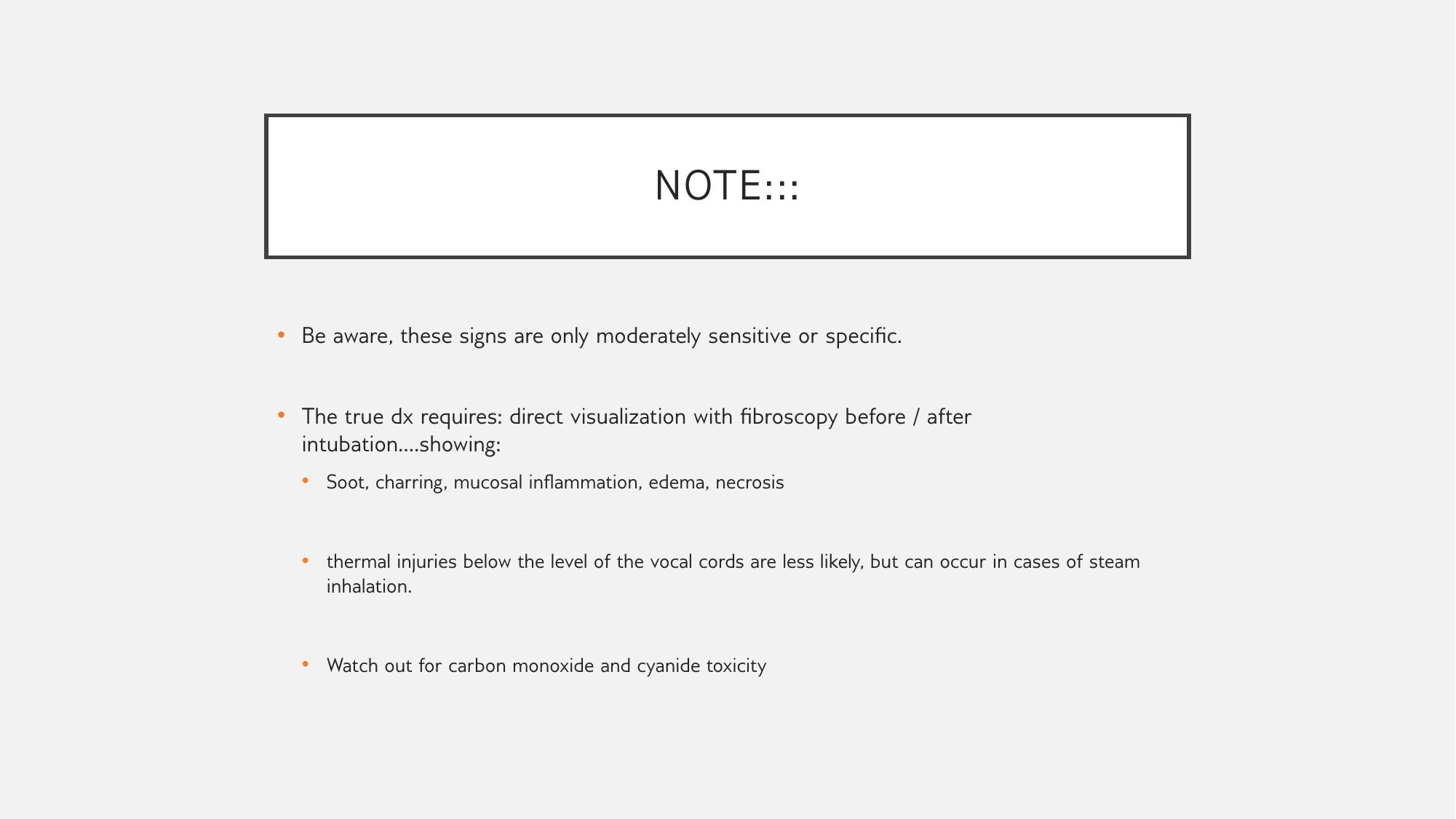

# Note:::
Be aware, these signs are only moderately sensitive or specific.

The true dx requires: direct visualization with fibroscopy before / after intubation….showing:
Soot, charring, mucosal inflammation, edema, necrosis

thermal injuries below the level of the vocal cords are less likely, but can occur in cases of steam inhalation.

Watch out for carbon monoxide and cyanide toxicity